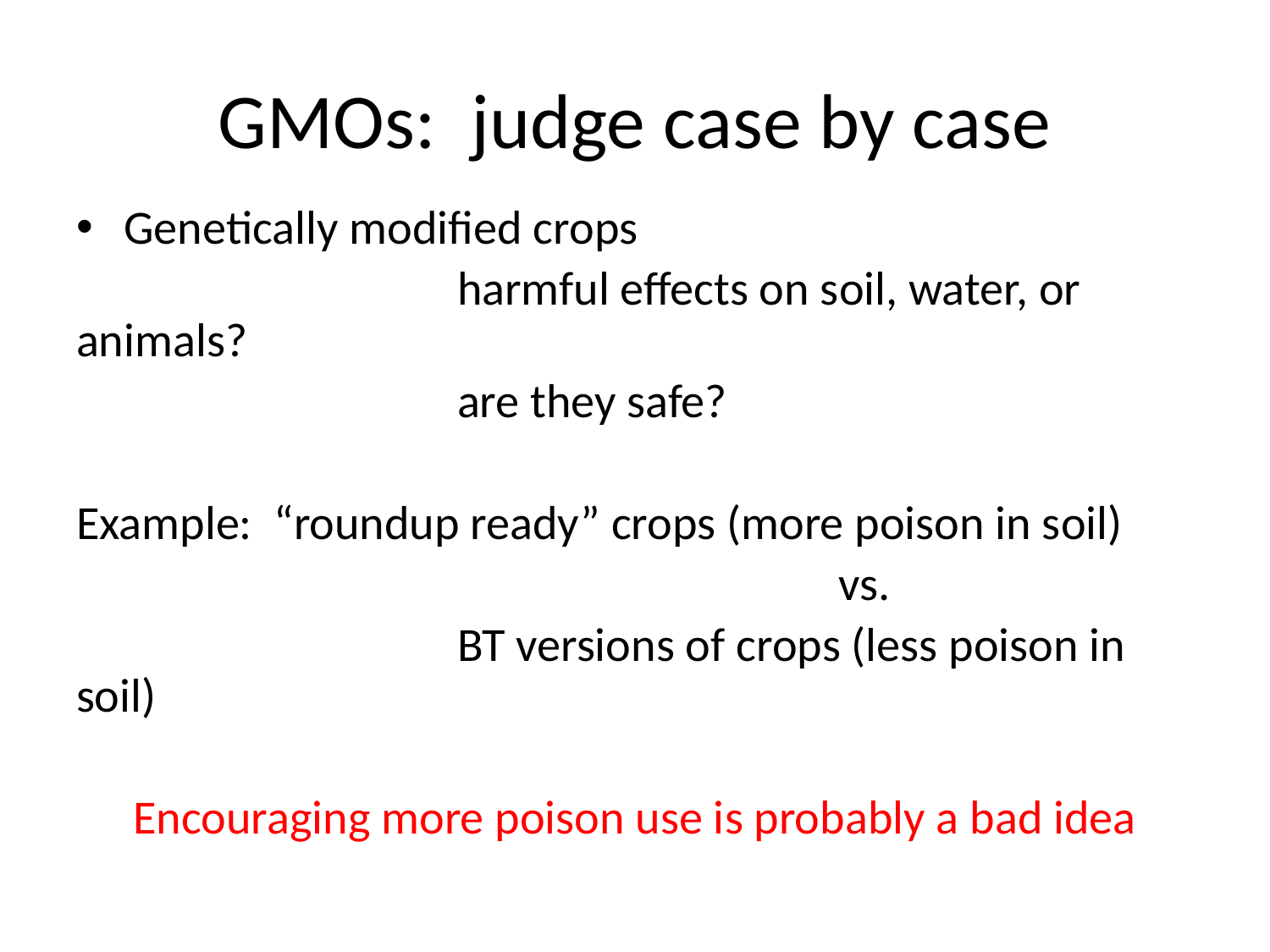

# GMOs:  judge case by case
Genetically modified crops
			harmful effects on soil, water, or animals?
			are they safe?

Example:  “roundup ready” crops (more poison in soil)
						vs.
			BT versions of crops (less poison in soil)

Encouraging more poison use is probably a bad idea